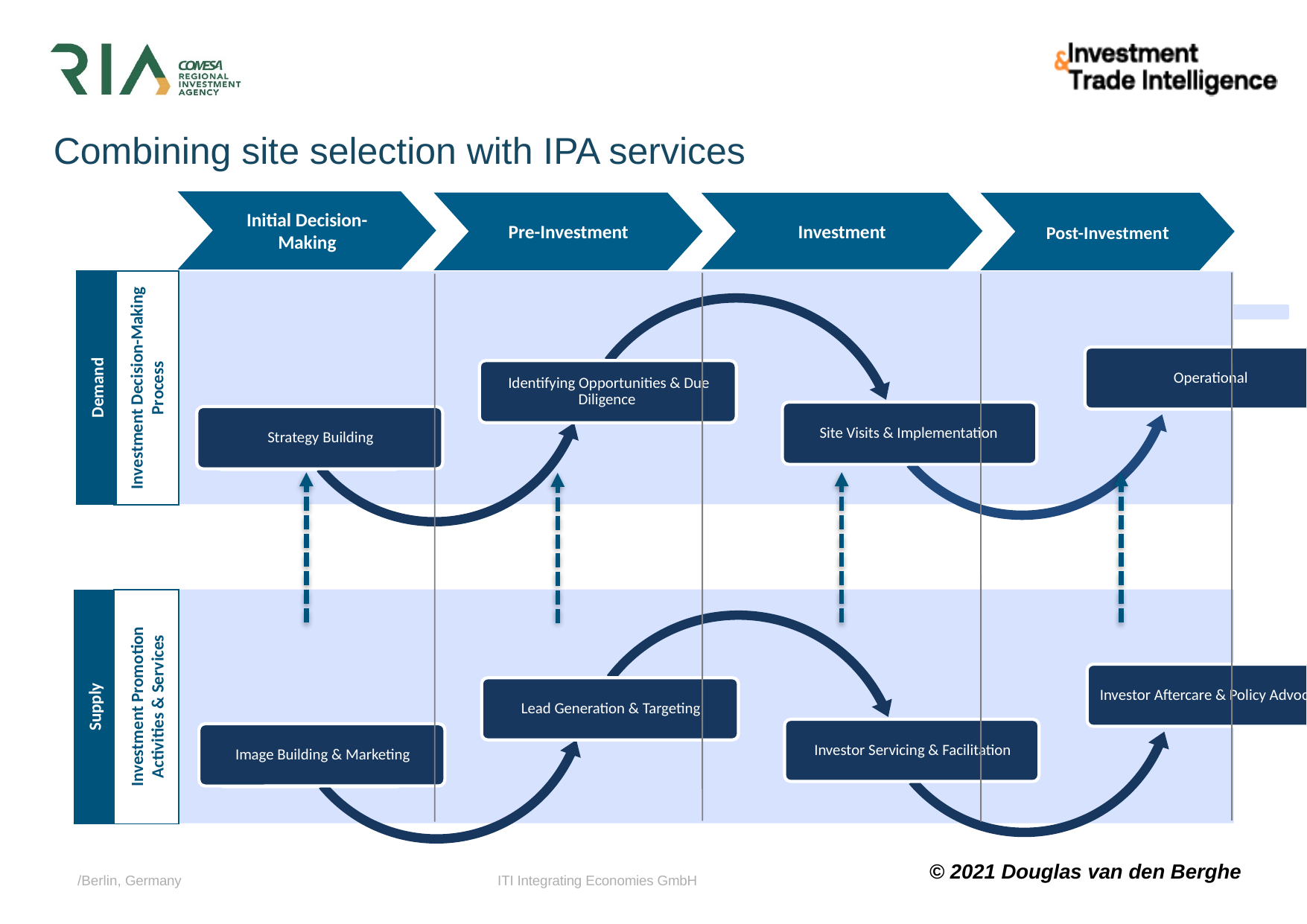

# Combining site selection with IPA services
Initial Decision-Making
Pre-Investment
Investment
Post-Investment
Strategy Building
Identifying Opportunities & Due Diligence
Site Visits & Implementation
Operational

Investment Decision-Making Process
Demand
Image Building & Marketing
Lead Generation & Targeting
Investor Servicing & Facilitation
Investor Aftercare & Policy Advocacy

Investment Promotion Activities & Services
Supply
© 2021 Douglas van den Berghe
/Berlin, Germany